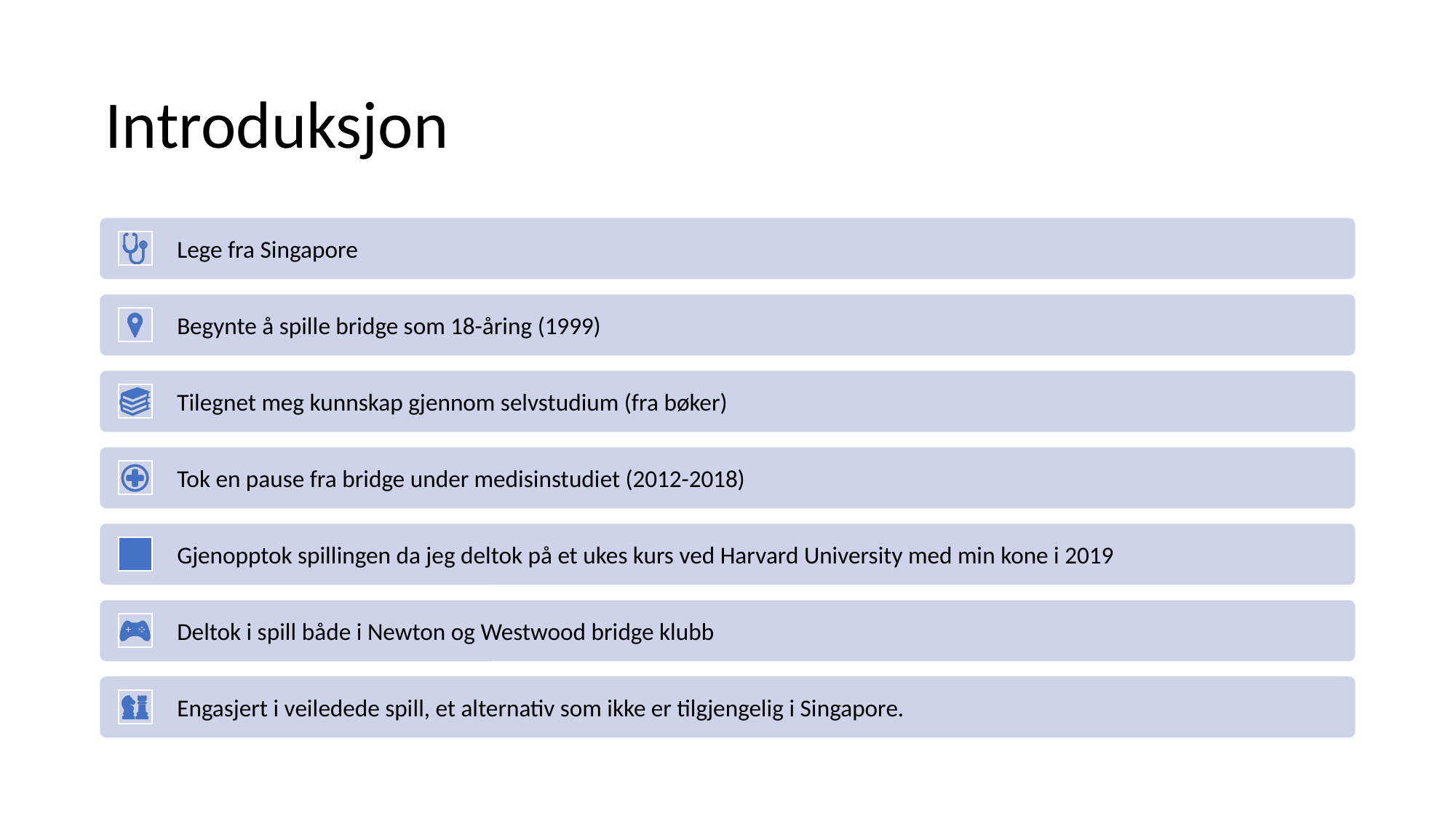

# Introduksjon

Lege fra Singapore

Begynte å spille bridge som 18-åring (1999)

Tilegnet meg kunnskap gjennom selvstudium (fra bøker)

Tok en pause fra bridge under medisinstudiet (2012-2018)

Gjenopptok spillingen da jeg deltok på et ukes kurs ved Harvard University med min kone i 2019

Deltok i spill både i Newton og Westwood bridge klubb

Engasjert i veiledede spill, et alternativ som ikke er tilgjengelig i Singapore.